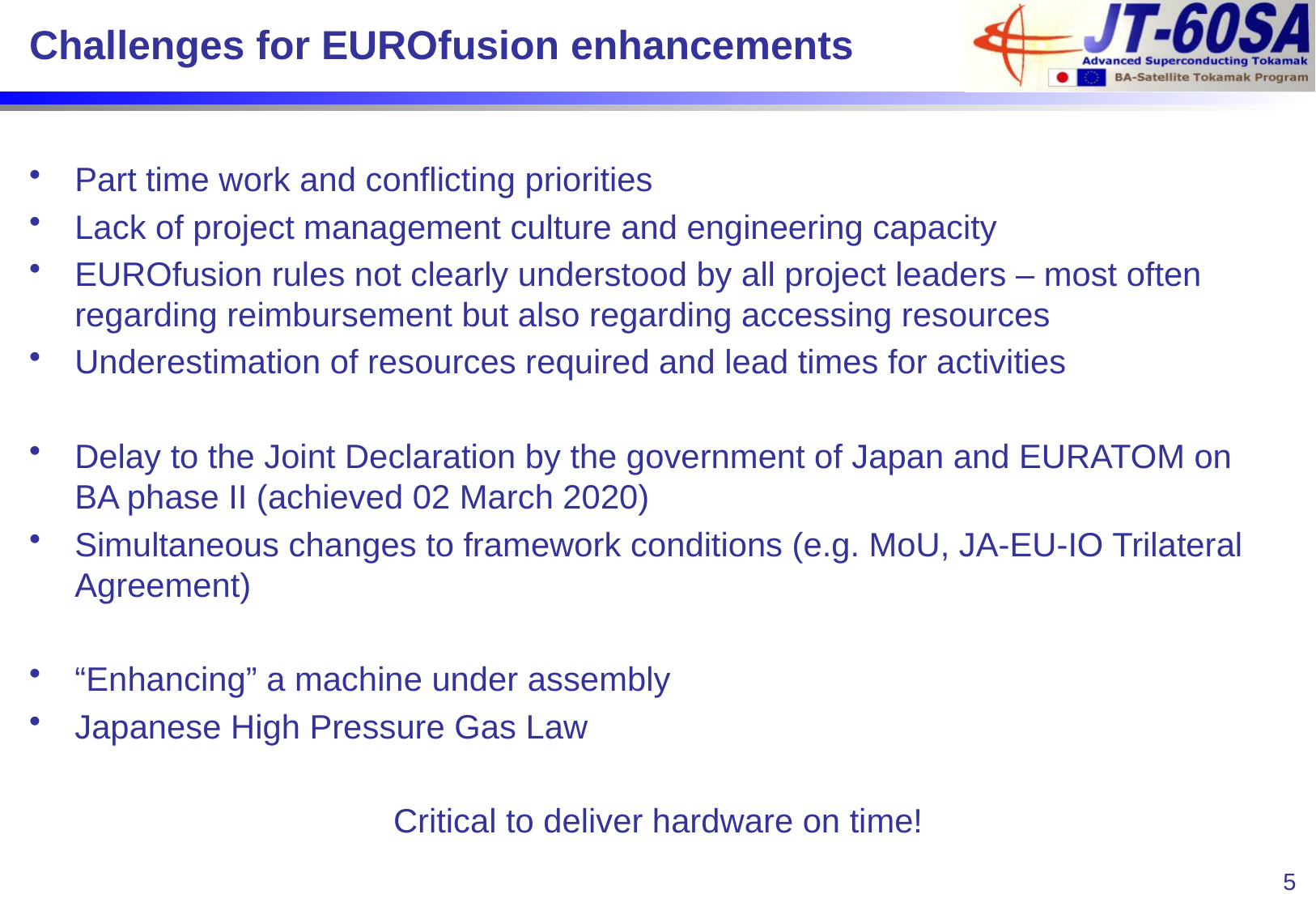

# Challenges for EUROfusion enhancements
Part time work and conflicting priorities
Lack of project management culture and engineering capacity
EUROfusion rules not clearly understood by all project leaders – most often regarding reimbursement but also regarding accessing resources
Underestimation of resources required and lead times for activities

Delay to the Joint Declaration by the government of Japan and EURATOM on BA phase II (achieved 02 March 2020)
Simultaneous changes to framework conditions (e.g. MoU, JA-EU-IO Trilateral Agreement)

“Enhancing” a machine under assembly
Japanese High Pressure Gas Law

			Critical to deliver hardware on time!

5